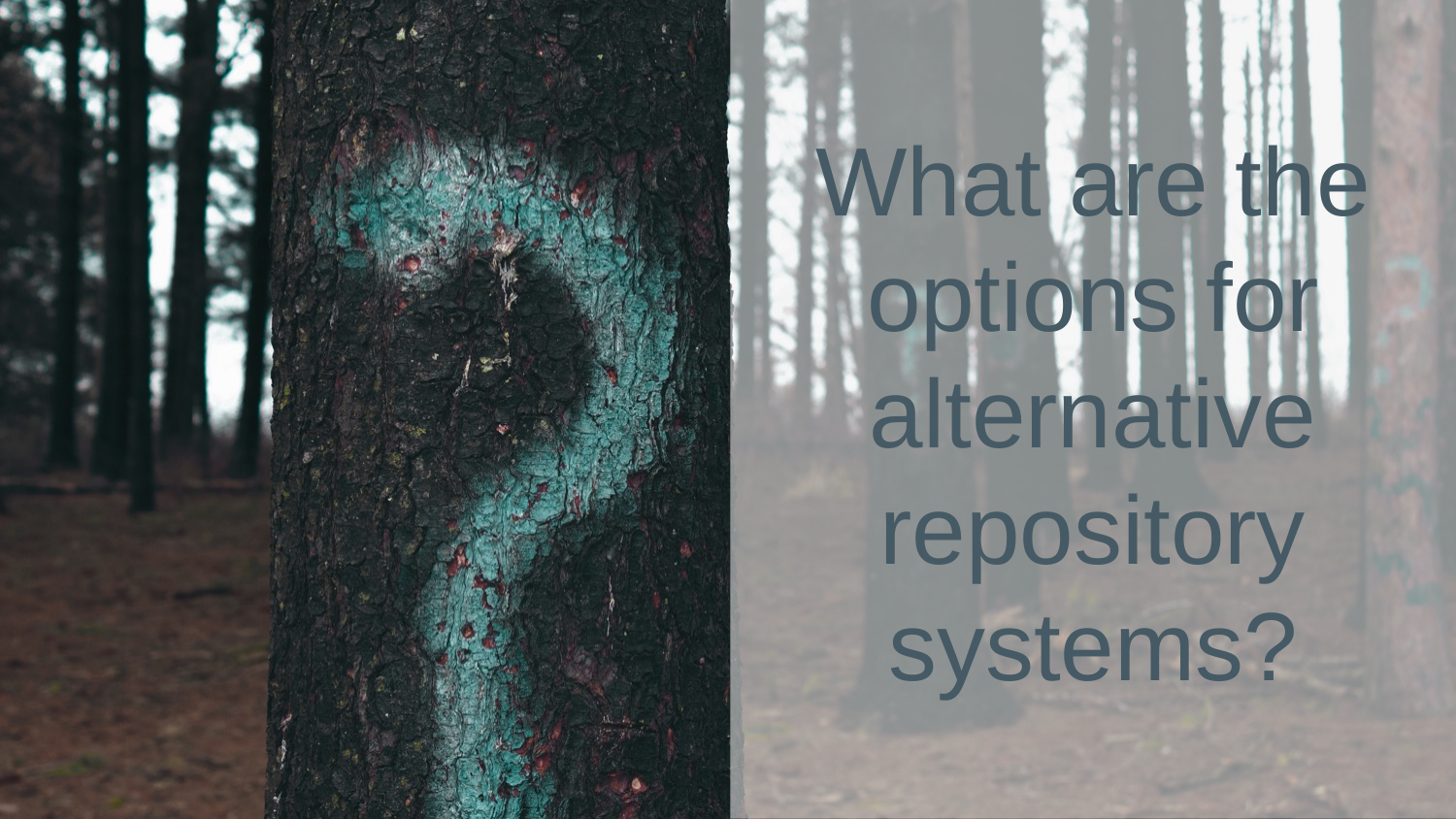

What are the options for alternative repository systems?